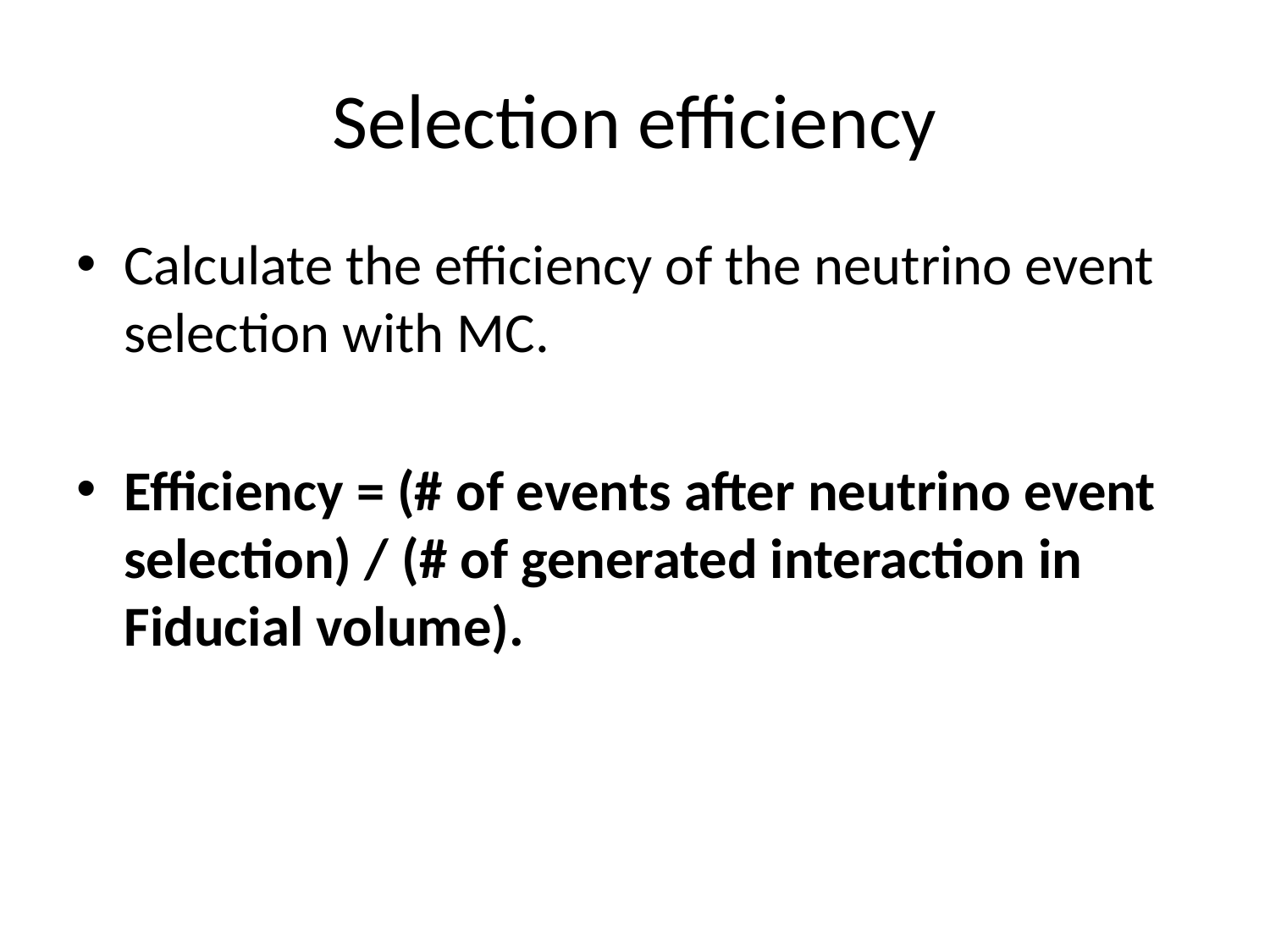

# Selection efficiency
Calculate the efficiency of the neutrino event selection with MC.

Efficiency = (# of events after neutrino event selection) / (# of generated interaction in Fiducial volume).